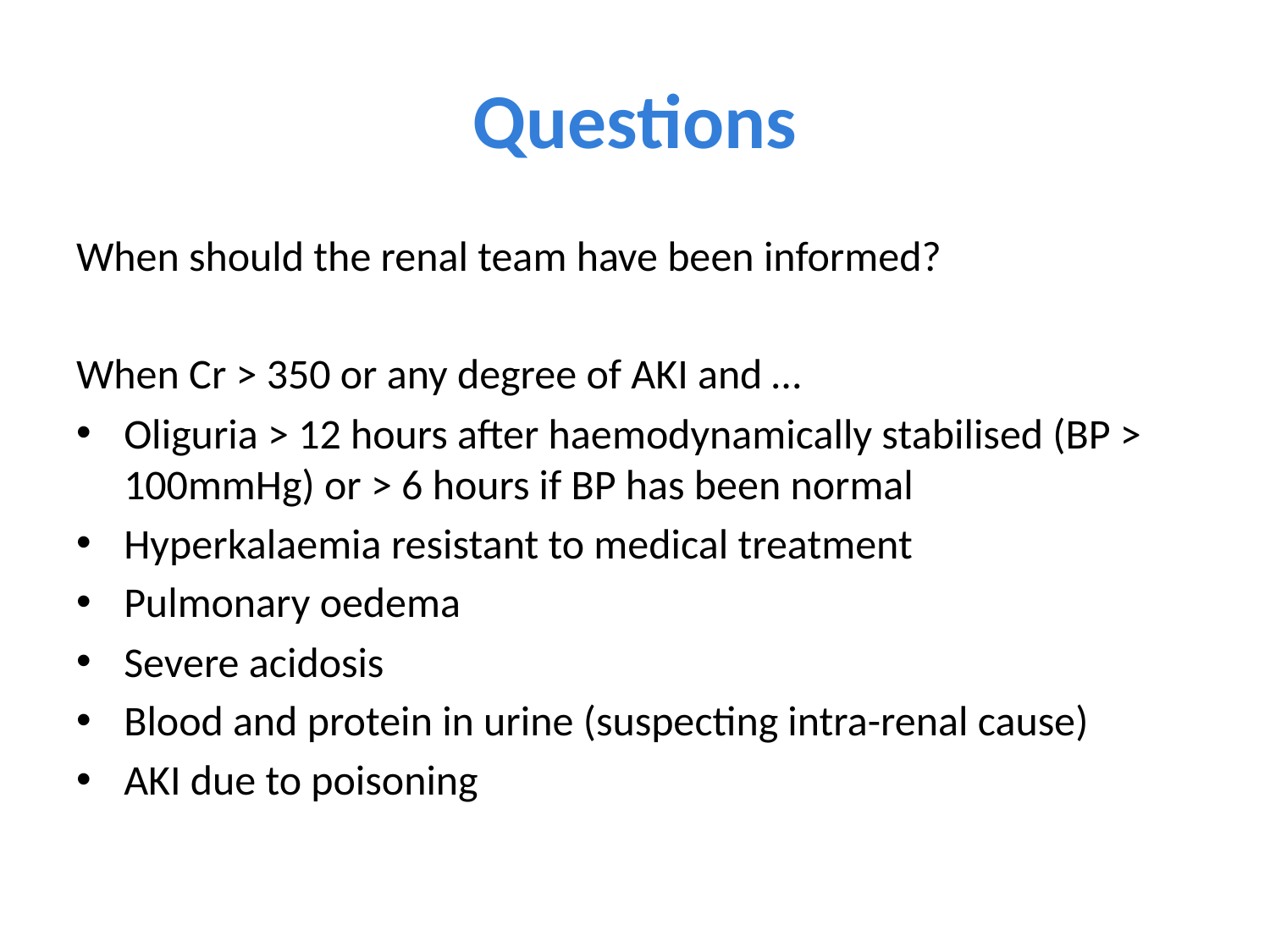

# Questions
When should the renal team have been informed?

When Cr > 350 or any degree of AKI and …
Oliguria > 12 hours after haemodynamically stabilised (BP > 100mmHg) or > 6 hours if BP has been normal
Hyperkalaemia resistant to medical treatment
Pulmonary oedema
Severe acidosis
Blood and protein in urine (suspecting intra-renal cause)
AKI due to poisoning